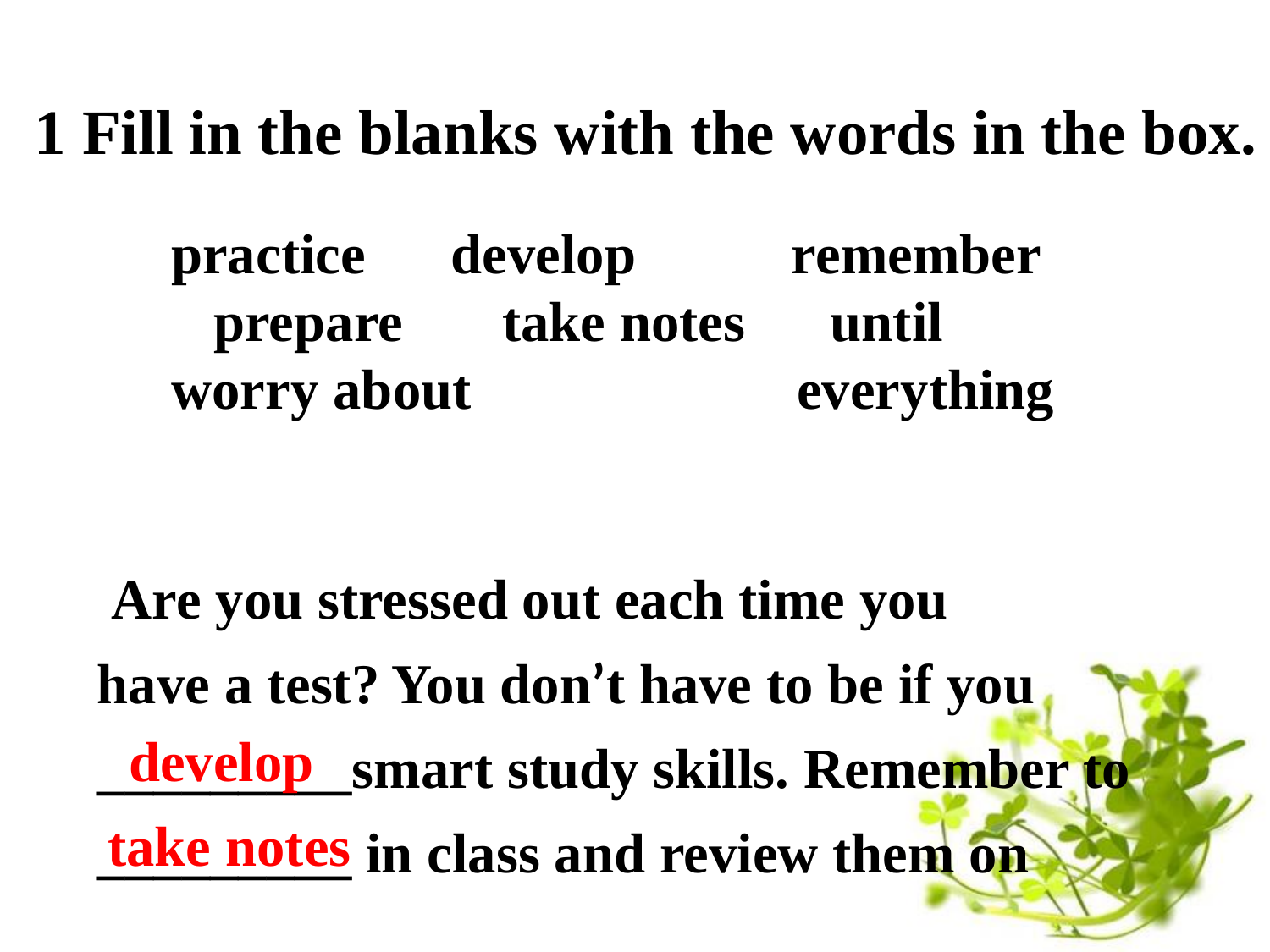

1 Fill in the blanks with the words in the box.
practice      develop           remember        prepare       take notes      until           worry about                       everything
 Are you stressed out each time you
have a test? You don’t have to be if you
_________smart study skills. Remember to
_________ in class and review them on
develop
take notes